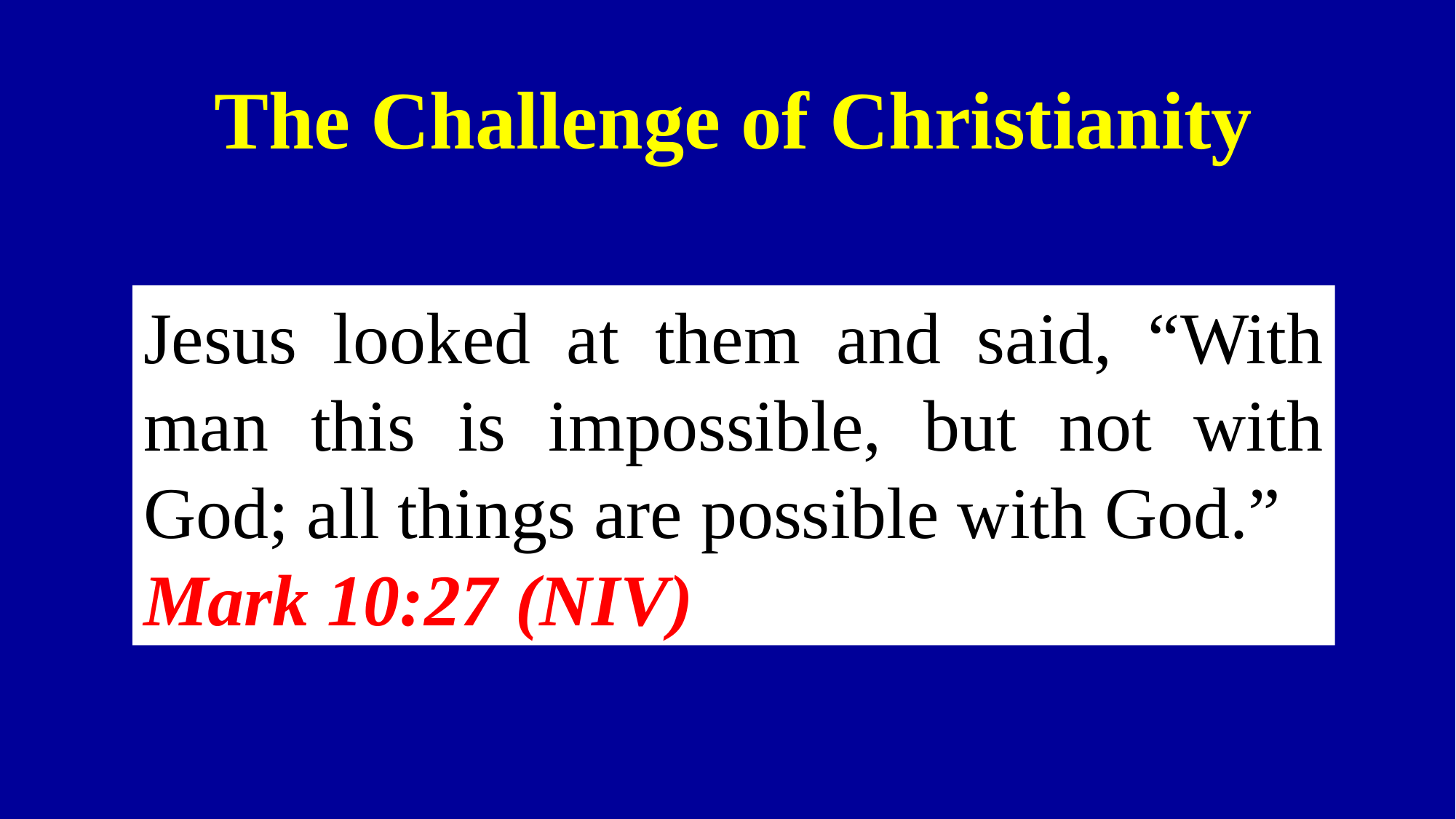

The Challenge of Christianity
Jesus looked at them and said, “With man this is impossible, but not with God; all things are possible with God.”
Mark 10:27 (NIV)